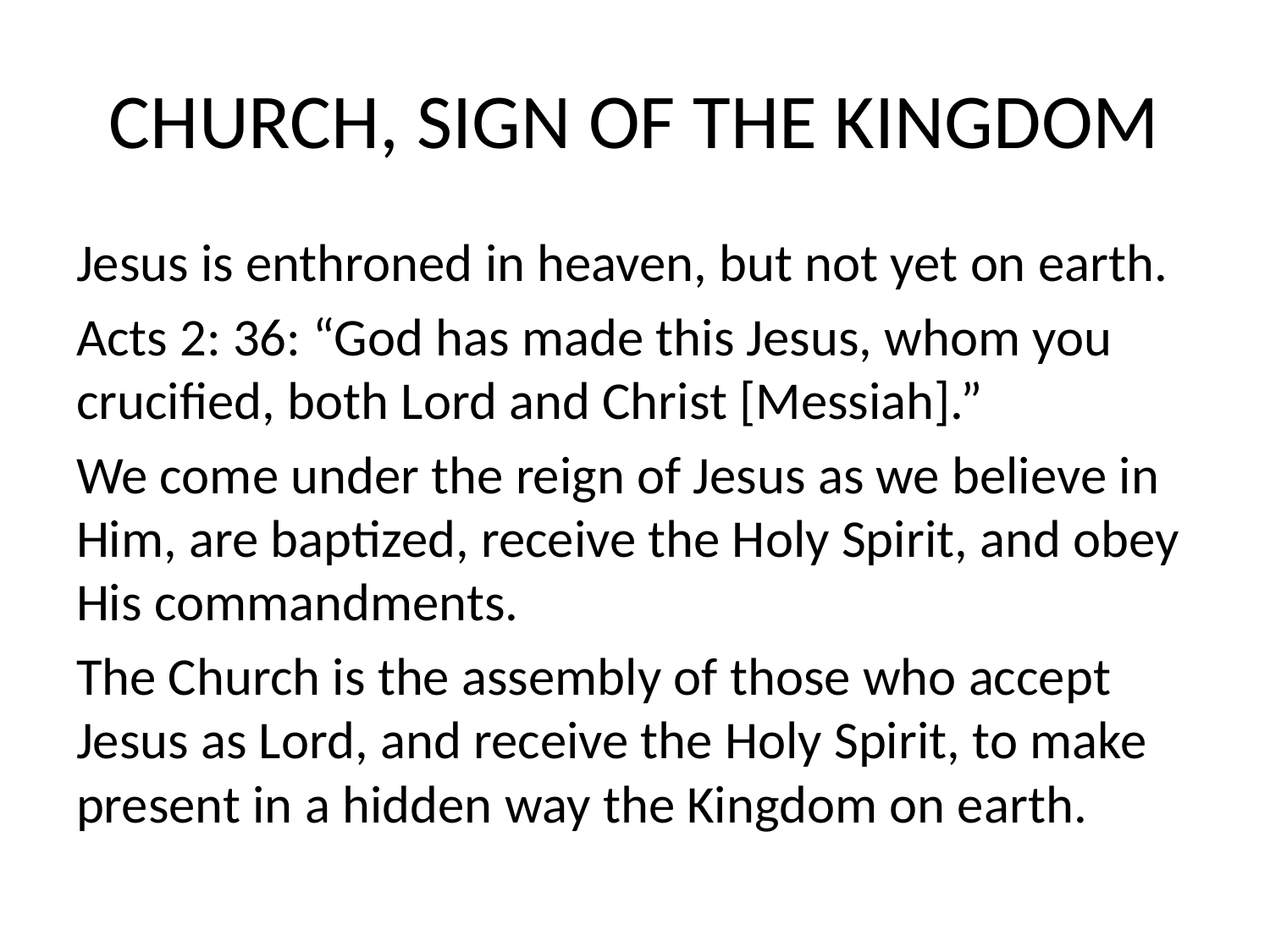

# CHURCH, SIGN OF THE KINGDOM
Jesus is enthroned in heaven, but not yet on earth.
Acts 2: 36: “God has made this Jesus, whom you crucified, both Lord and Christ [Messiah].”
We come under the reign of Jesus as we believe in Him, are baptized, receive the Holy Spirit, and obey His commandments.
The Church is the assembly of those who accept Jesus as Lord, and receive the Holy Spirit, to make present in a hidden way the Kingdom on earth.